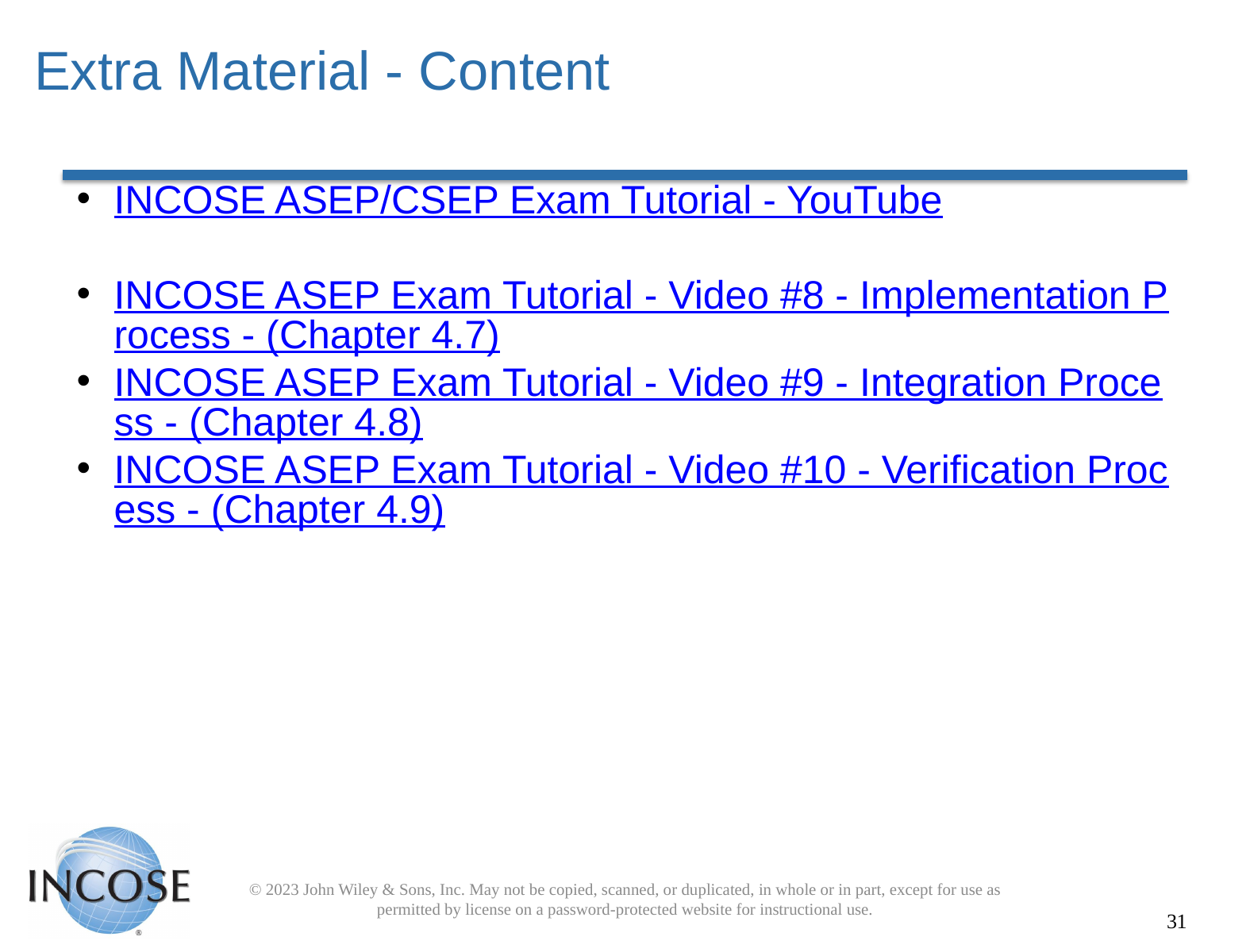

# Extra Material - Content
INCOSE ASEP/CSEP Exam Tutorial - YouTube

INCOSE ASEP Exam Tutorial - Video #8 - Implementation Process - (Chapter 4.7)
INCOSE ASEP Exam Tutorial - Video #9 - Integration Process - (Chapter 4.8)
INCOSE ASEP Exam Tutorial - Video #10 - Verification Process - (Chapter 4.9)
© 2023 John Wiley & Sons, Inc. May not be copied, scanned, or duplicated, in whole or in part, except for use as permitted by license on a password-protected website for instructional use.

31